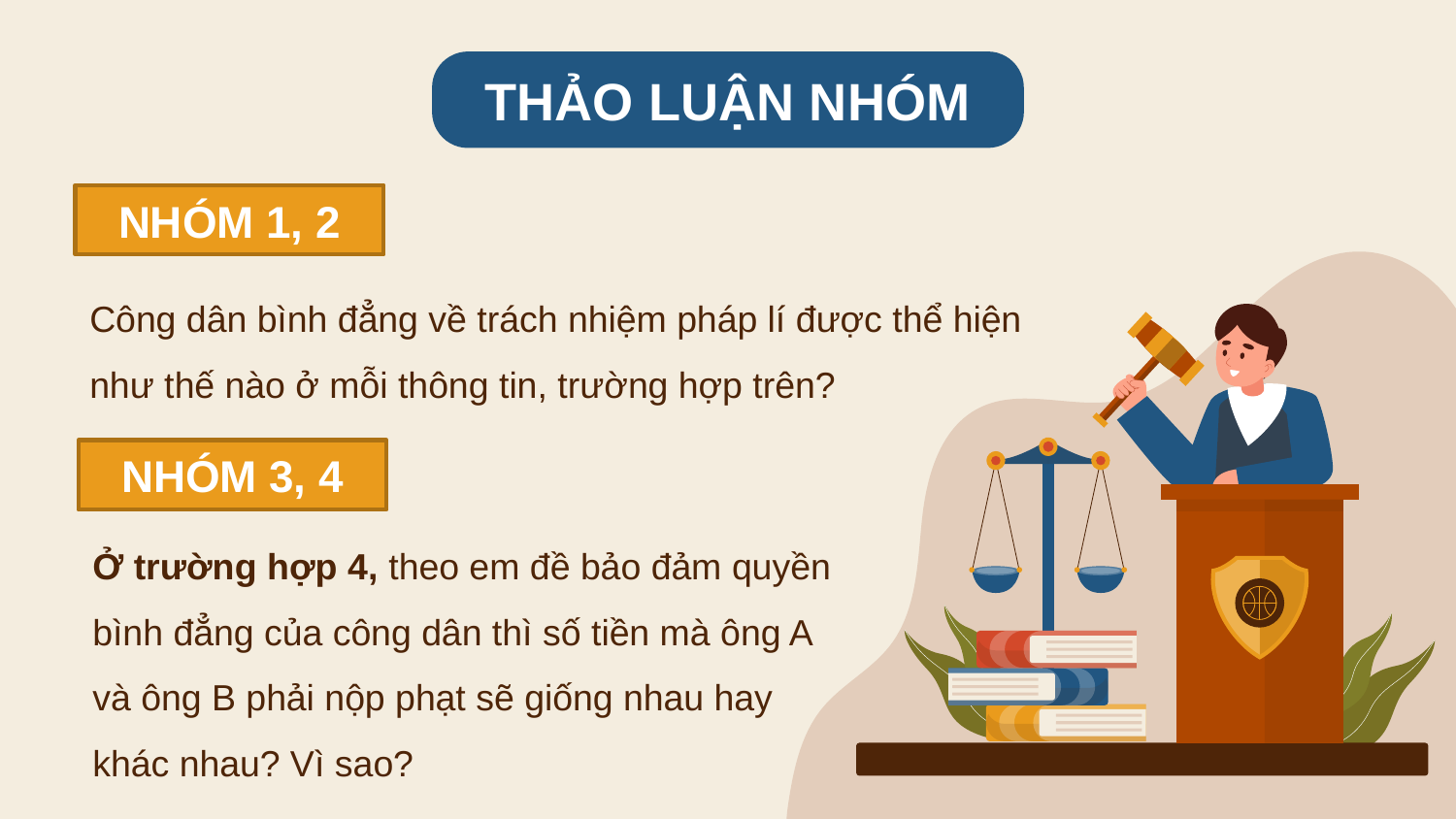

THẢO LUẬN NHÓM
NHÓM 1, 2

Công dân bình đẳng về trách nhiệm pháp lí được thể hiện như thế nào ở mỗi thông tin, trường hợp trên?

NHÓM 3, 4

Ở trường hợp 4, theo em đề bảo đảm quyền bình đẳng của công dân thì số tiền mà ông A và ông B phải nộp phạt sẽ giống nhau hay khác nhau? Vì sao?